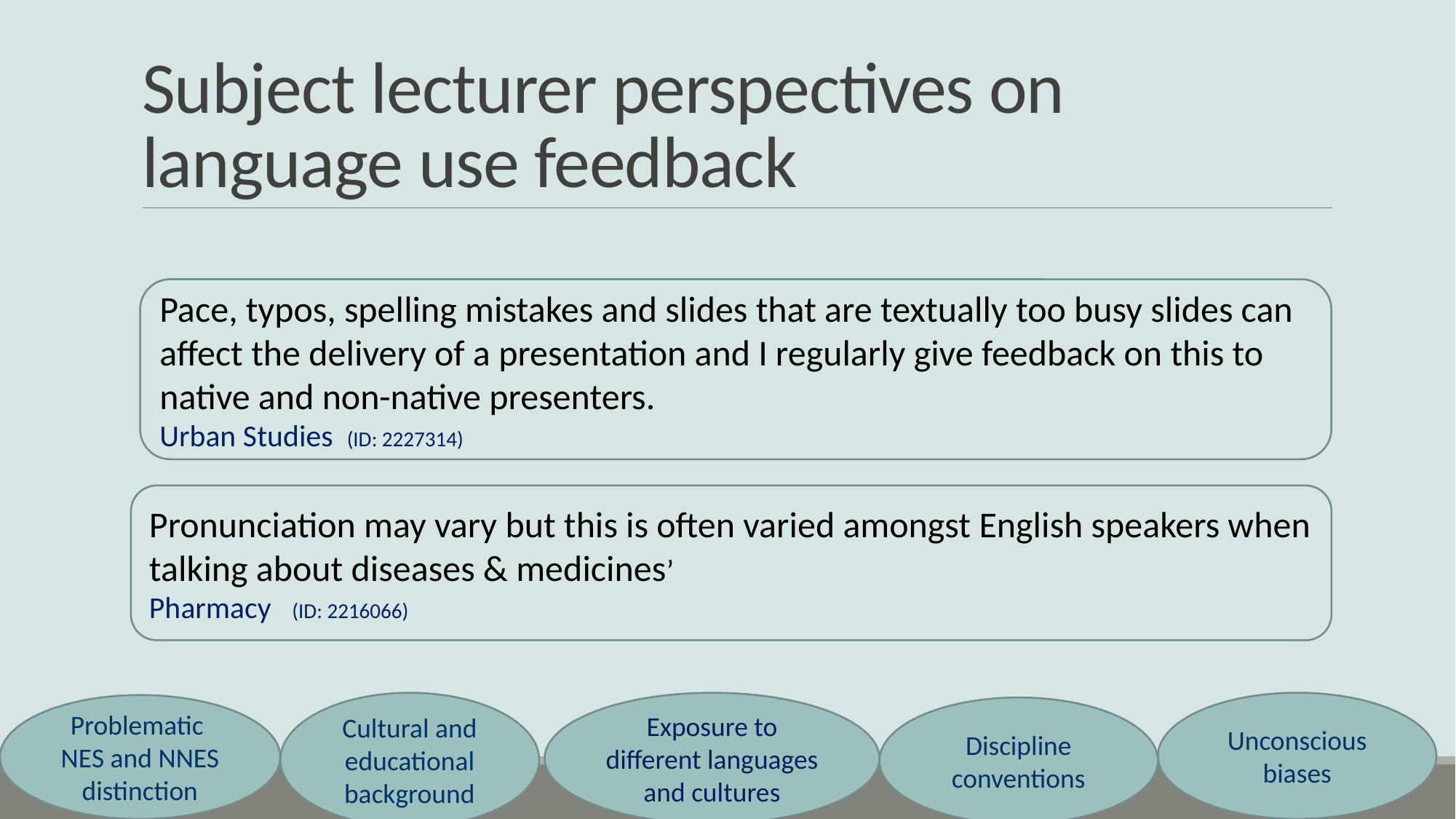

# Subject lecturer perspectives on language use feedback
Pace, typos, spelling mistakes and slides that are textually too busy slides can affect the delivery of a presentation and I regularly give feedback on this to native and non-native presenters.
Urban Studies  (ID: 2227314)
Pronunciation may vary but this is often varied amongst English speakers when talking about diseases & medicines’
Pharmacy   (ID: 2216066)
Cultural and educational background
Unconscious biases
Exposure to different languages and cultures
Problematic  NES and NNES distinction
Discipline conventions